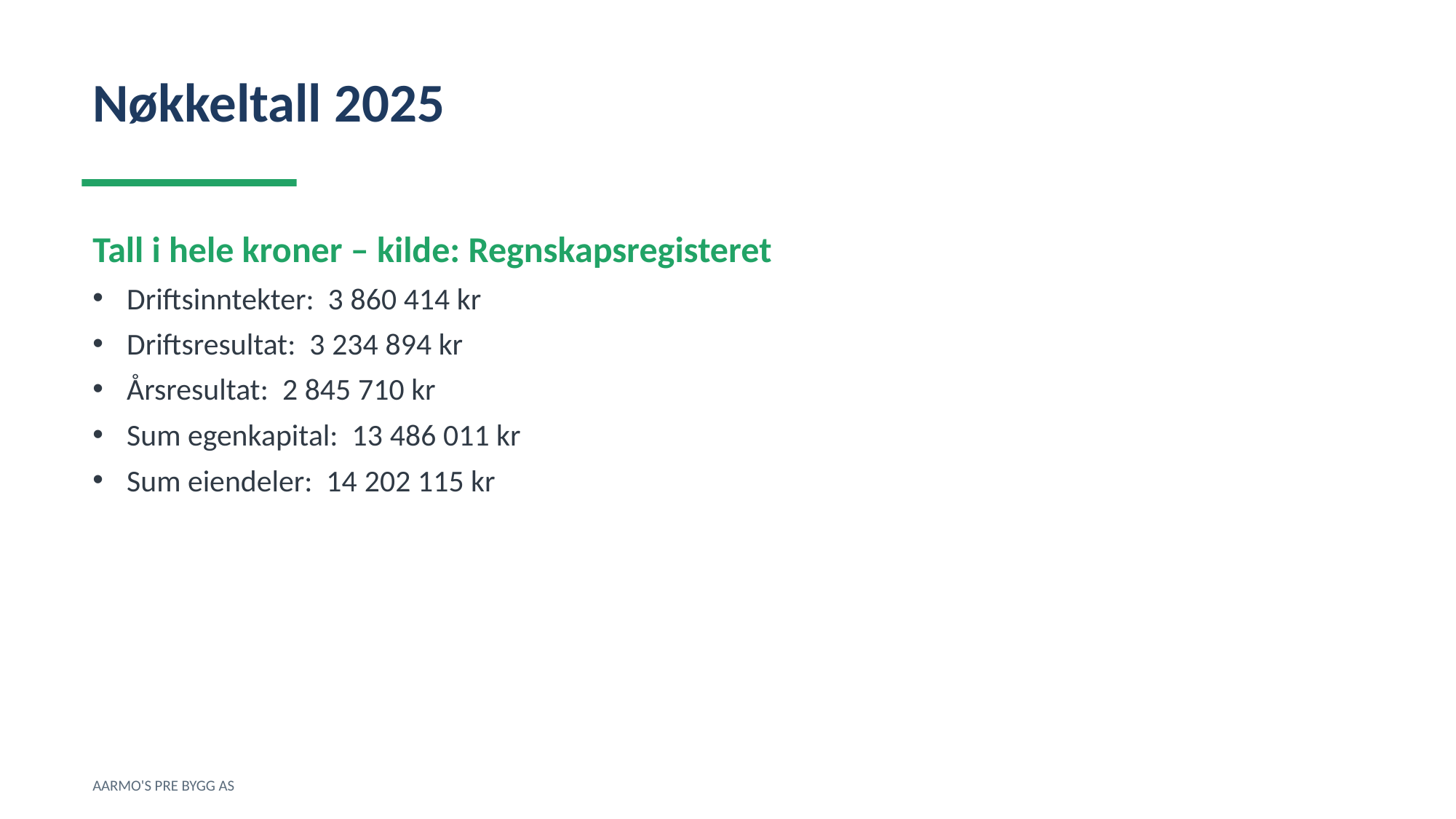

Nøkkeltall 2025

Tall i hele kroner – kilde: Regnskapsregisteret
Driftsinntekter:  3 860 414 kr
Driftsresultat:  3 234 894 kr
Årsresultat:  2 845 710 kr
Sum egenkapital:  13 486 011 kr
Sum eiendeler:  14 202 115 kr
AARMO'S PRE BYGG AS